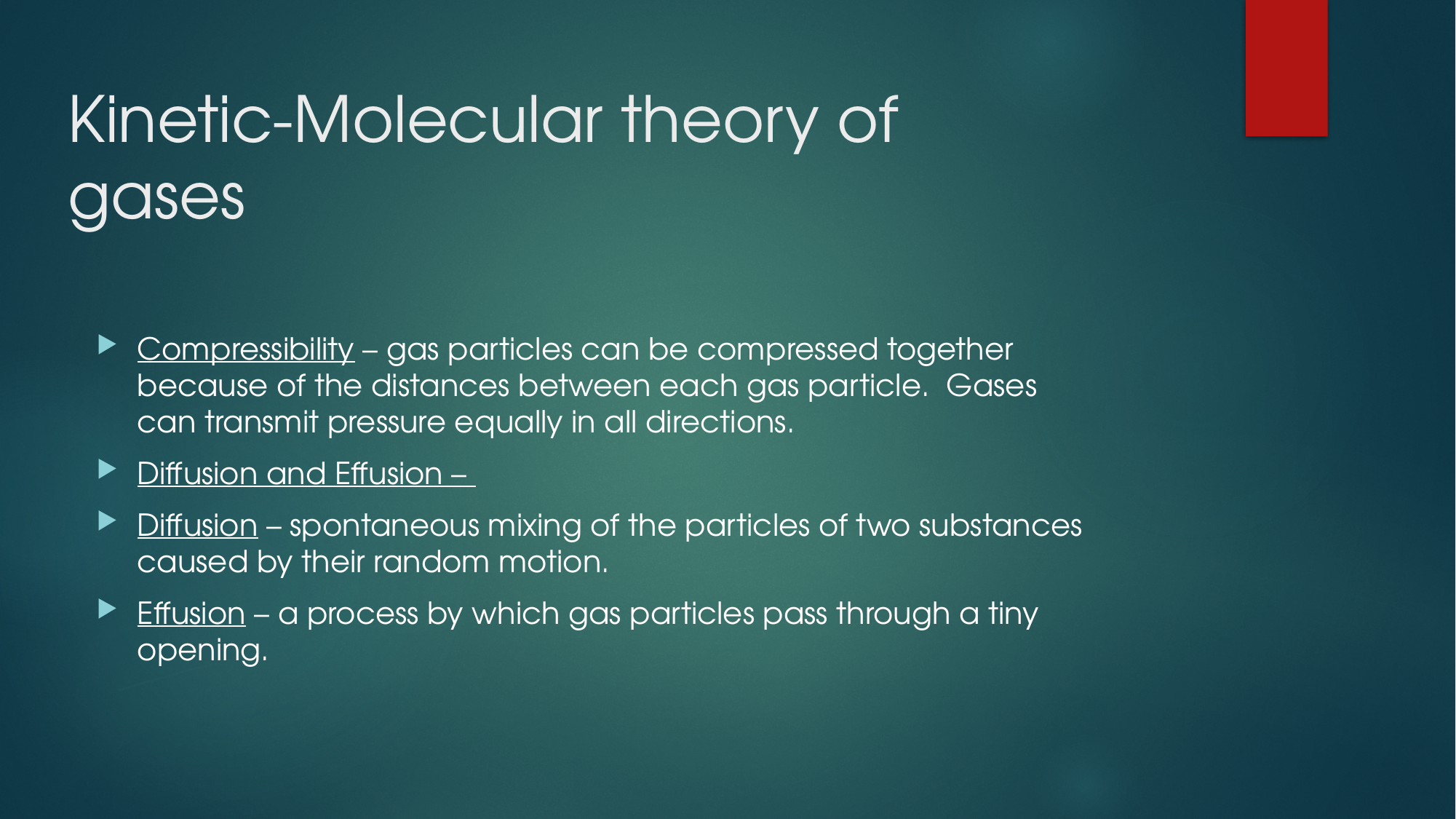

# Kinetic-Molecular theory of gases
Compressibility – gas particles can be compressed together because of the distances between each gas particle.  Gases can transmit pressure equally in all directions.
Diffusion and Effusion –
Diffusion – spontaneous mixing of the particles of two substances caused by their random motion.
Effusion – a process by which gas particles pass through a tiny opening.